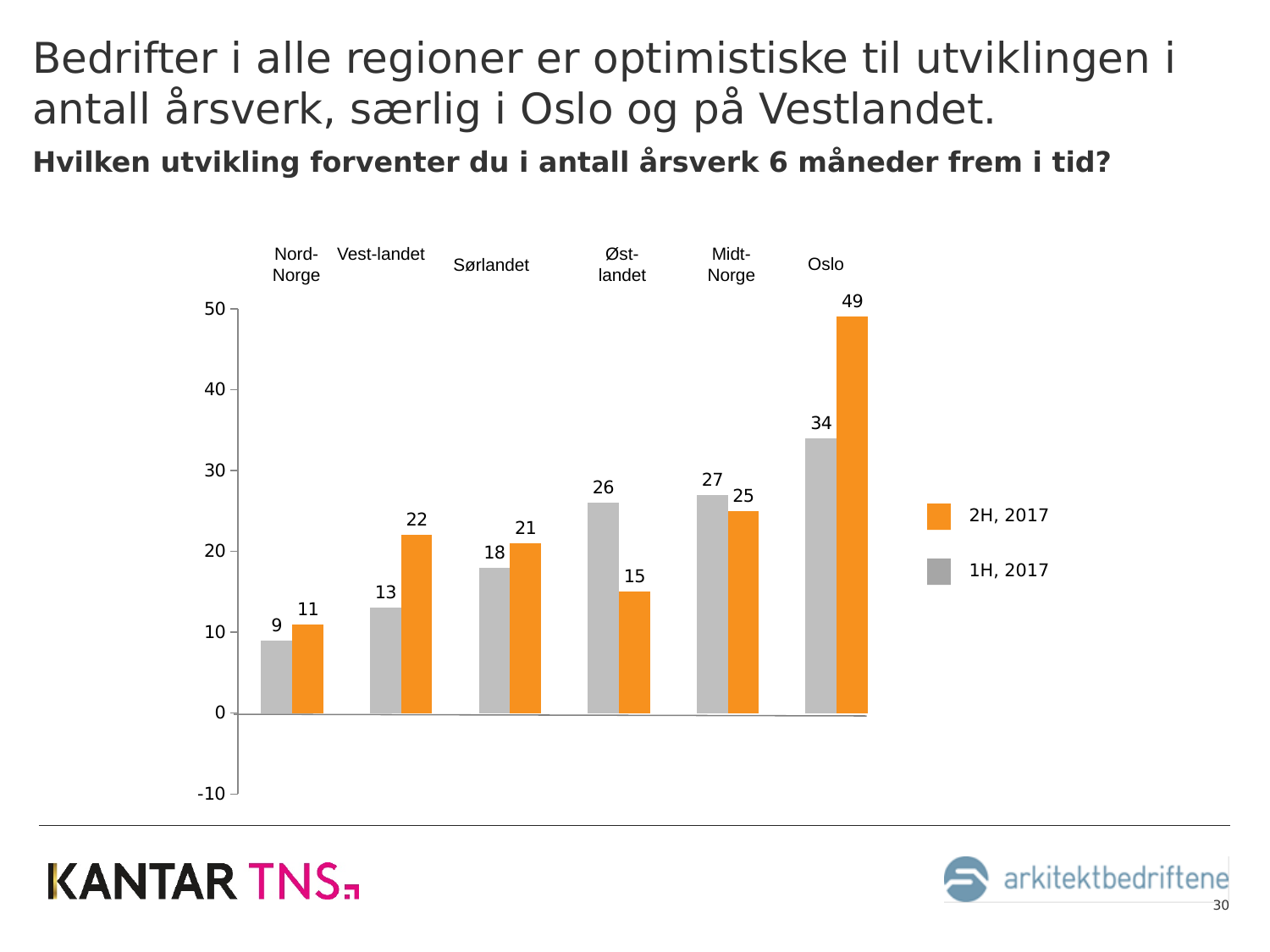

# Bedrifter i alle regioner er optimistiske til utviklingen i antall årsverk, særlig i Oslo og på Vestlandet.
Hvilken utvikling forventer du i antall årsverk 6 måneder frem i tid?
Øst-landet
Nord-Norge
Midt-Norge
Vest-landet
Oslo
Sørlandet

### Chart

| Category | 1H | 2H |
|---|---|---|
2H, 2017

1H, 2017

30